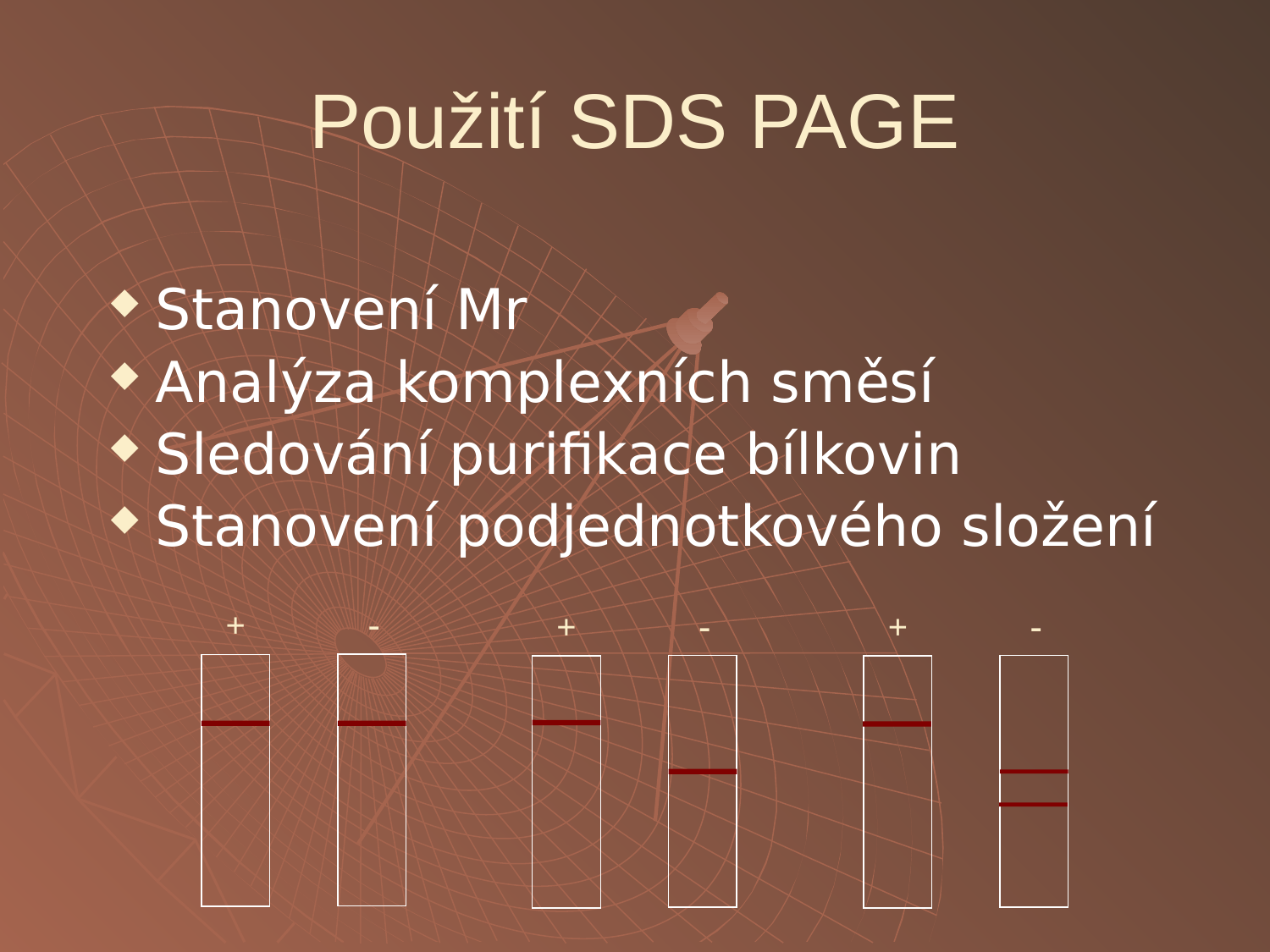

# Použití SDS PAGE
Stanovení Mr
Analýza komplexních směsí
Sledování purifikace bílkovin
Stanovení podjednotkového složení
-
+

-
+

-
+